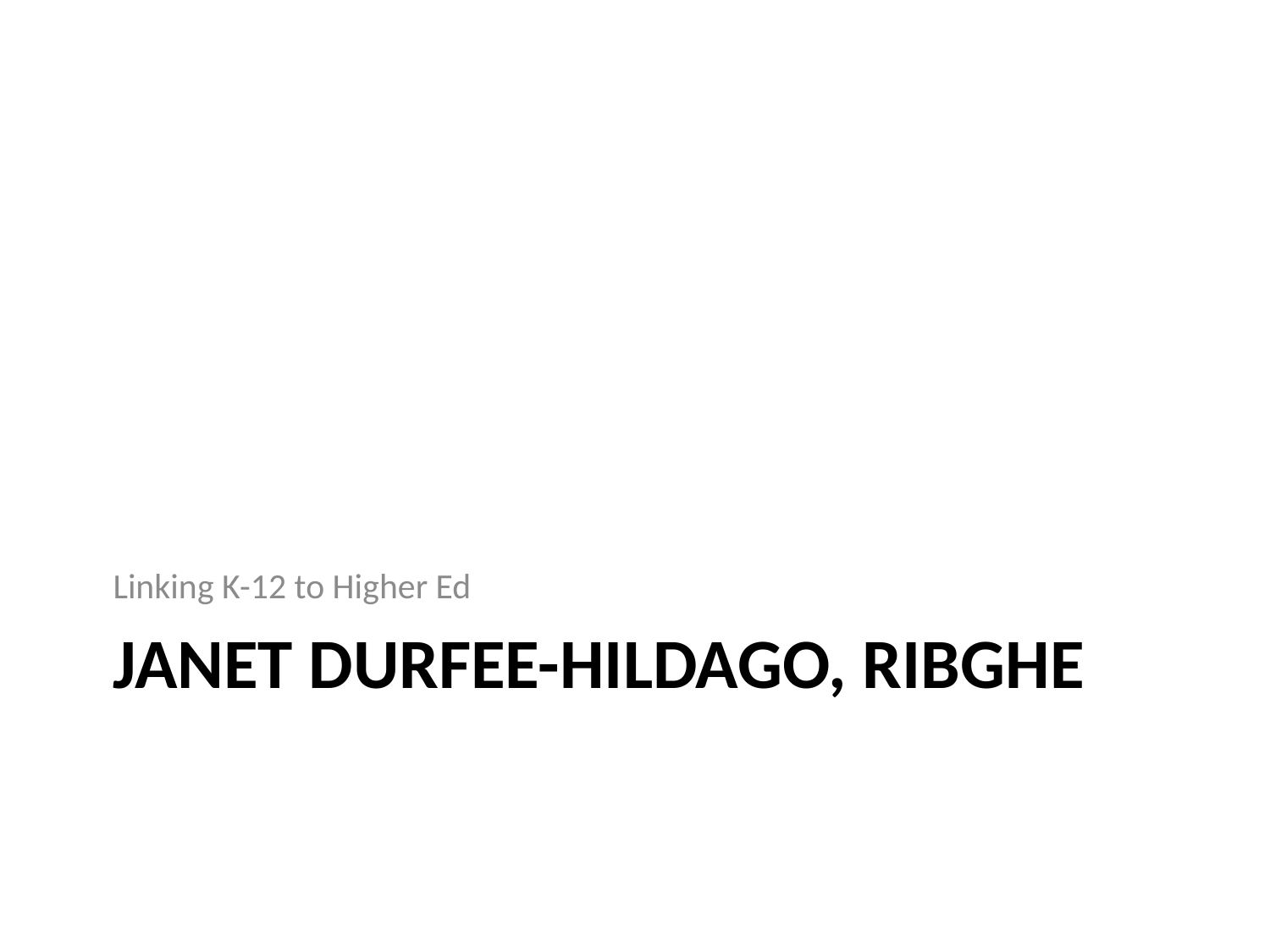

Linking K-12 to Higher Ed
# Janet Durfee-Hildago, RIBGHE